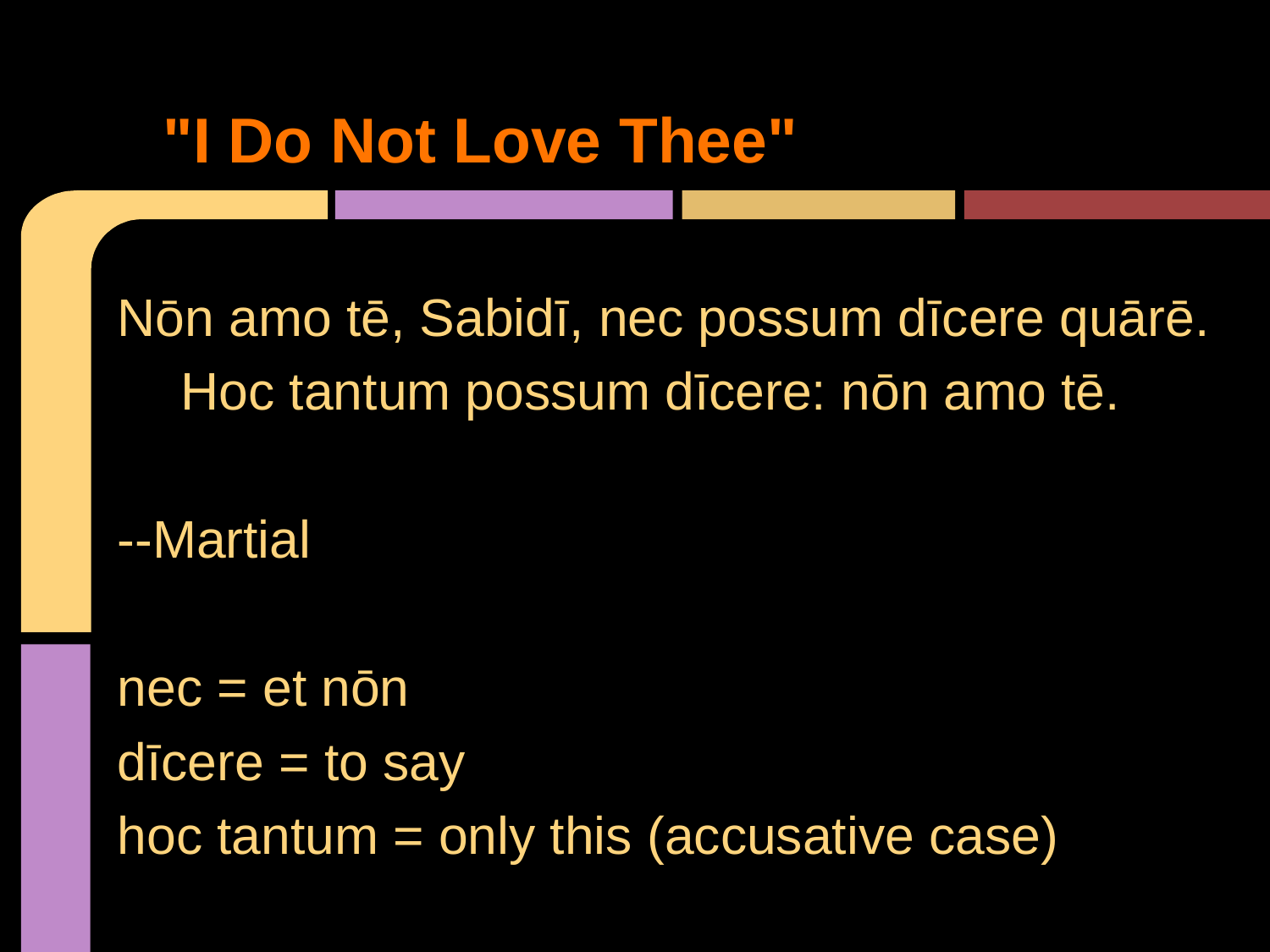

# "I Do Not Love Thee"
Nōn amo tē, Sabidī, nec possum dīcere quārē.
	Hoc tantum possum dīcere: nōn amo tē.

--Martial

nec = et nōn
dīcere = to say
hoc tantum = only this (accusative case)